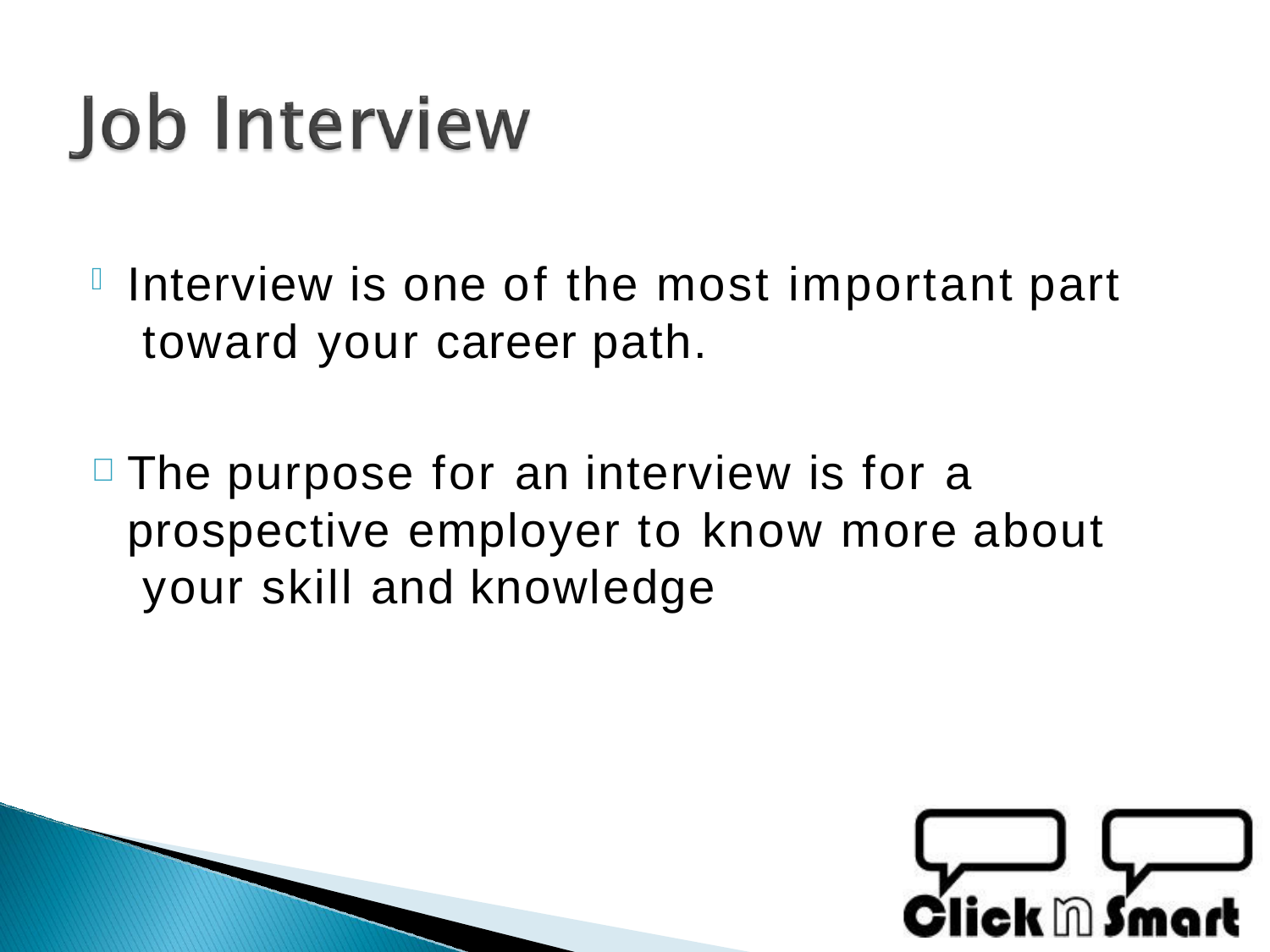

Interview is one of the most important part  toward your career path.

The purpose for an interview is for a  prospective employer to know more about  your skill and knowledge